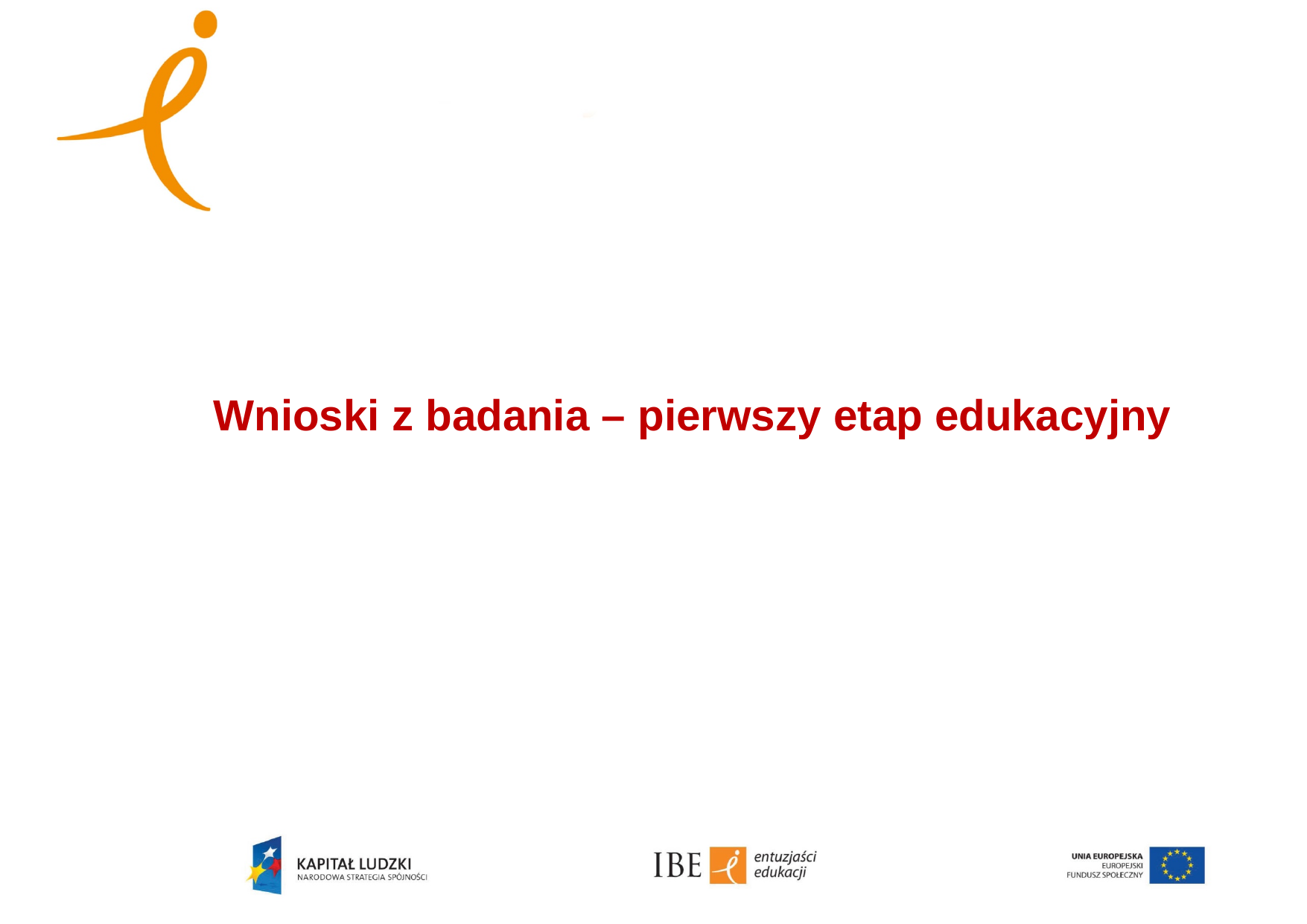

Wnioski z badania – pierwszy etap edukacyjny